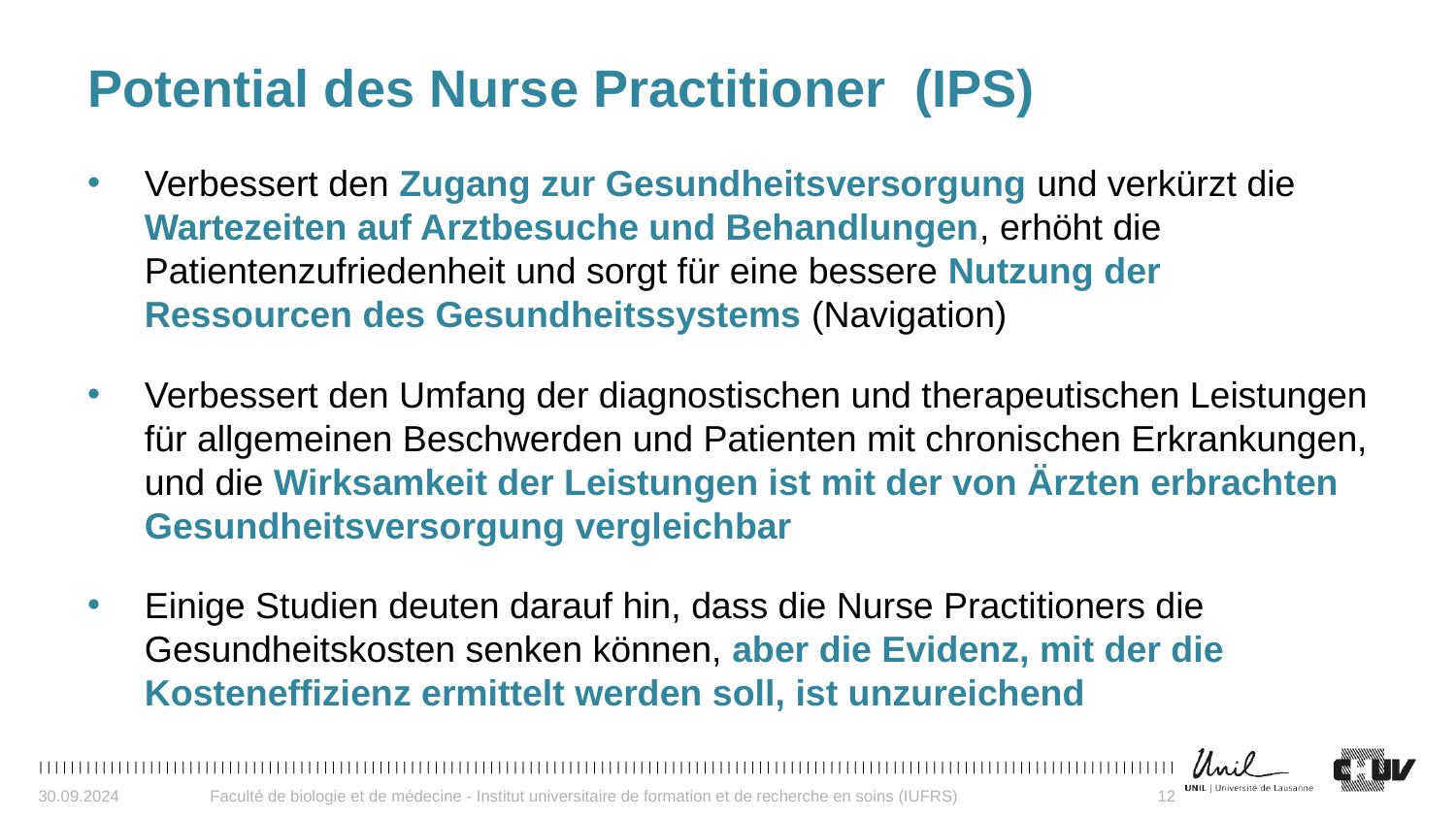

# Potential des Nurse Practitioner  (IPS)
Verbessert den Zugang zur Gesundheitsversorgung und verkürzt die Wartezeiten auf Arztbesuche und Behandlungen, erhöht die Patientenzufriedenheit und sorgt für eine bessere Nutzung der Ressourcen des Gesundheitssystems (Navigation)
Verbessert den Umfang der diagnostischen und therapeutischen Leistungen für allgemeinen Beschwerden und Patienten mit chronischen Erkrankungen, und die Wirksamkeit der Leistungen ist mit der von Ärzten erbrachten Gesundheitsversorgung vergleichbar
Einige Studien deuten darauf hin, dass die Nurse Practitioners die Gesundheitskosten senken können, aber die Evidenz, mit der die Kosteneffizienz ermittelt werden soll, ist unzureichend
30.09.2024
Faculté de biologie et de médecine - Institut universitaire de formation et de recherche en soins (IUFRS)
12